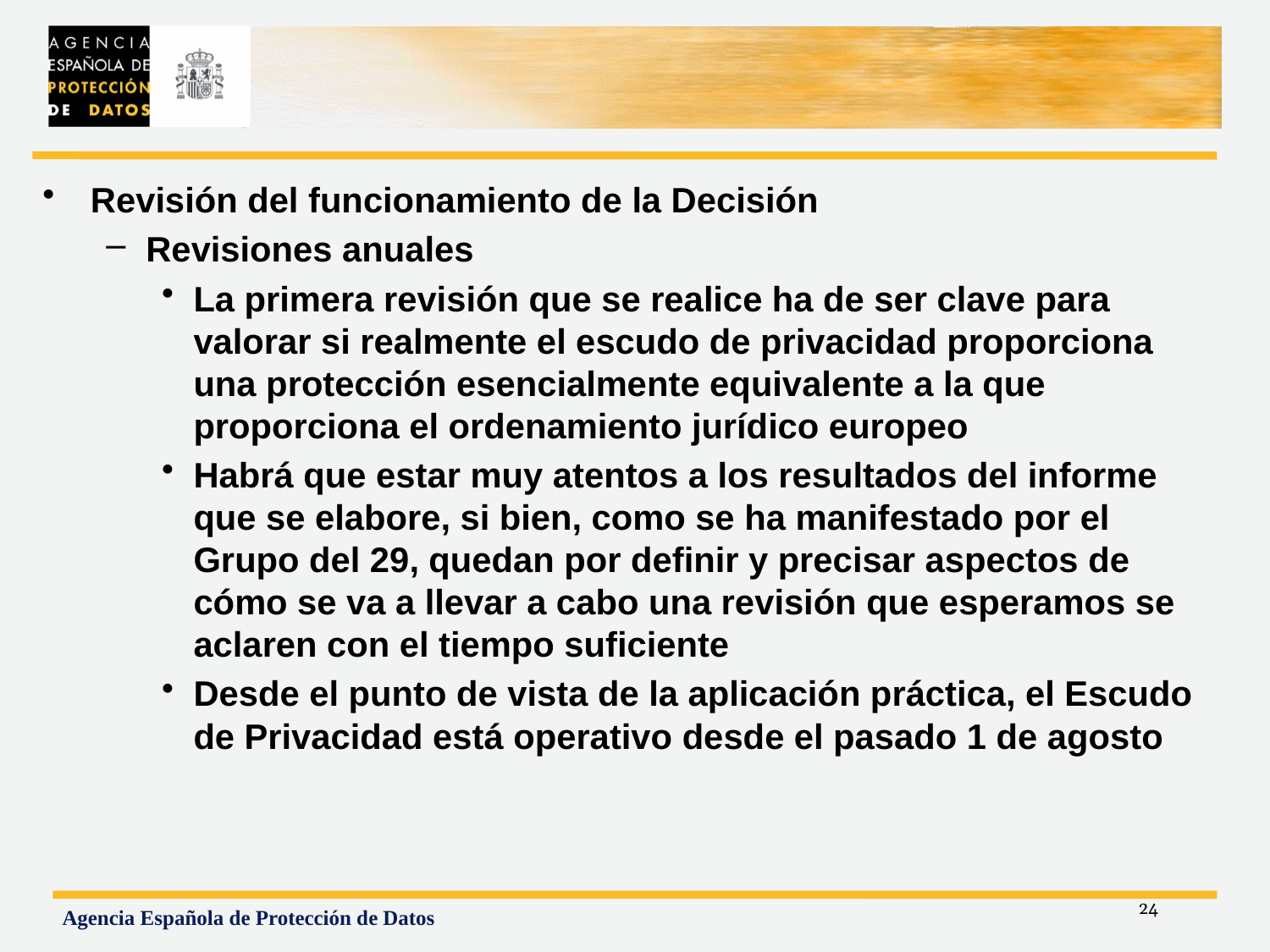

#
Revisión del funcionamiento de la Decisión
Revisiones anuales
La primera revisión que se realice ha de ser clave para valorar si realmente el escudo de privacidad proporciona una protección esencialmente equivalente a la que proporciona el ordenamiento jurídico europeo
Habrá que estar muy atentos a los resultados del informe que se elabore, si bien, como se ha manifestado por el Grupo del 29, quedan por definir y precisar aspectos de cómo se va a llevar a cabo una revisión que esperamos se aclaren con el tiempo suficiente
Desde el punto de vista de la aplicación práctica, el Escudo de Privacidad está operativo desde el pasado 1 de agosto